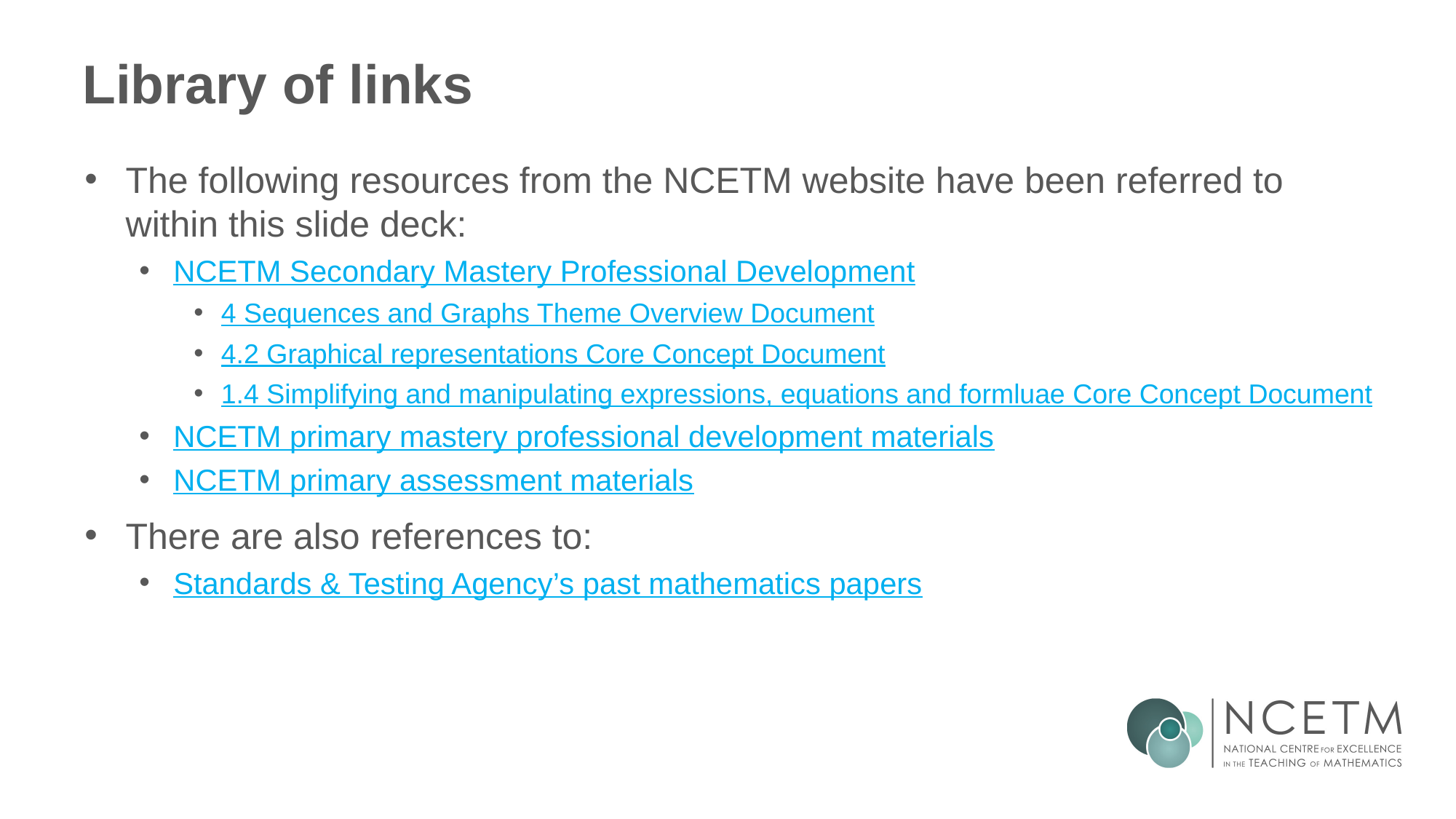

# Library of links
The following resources from the NCETM website have been referred to within this slide deck:
NCETM Secondary Mastery Professional Development
4 Sequences and Graphs Theme Overview Document
4.2 Graphical representations Core Concept Document
1.4 Simplifying and manipulating expressions, equations and formluae Core Concept Document
NCETM primary mastery professional development materials
NCETM primary assessment materials
There are also references to:
Standards & Testing Agency’s past mathematics papers